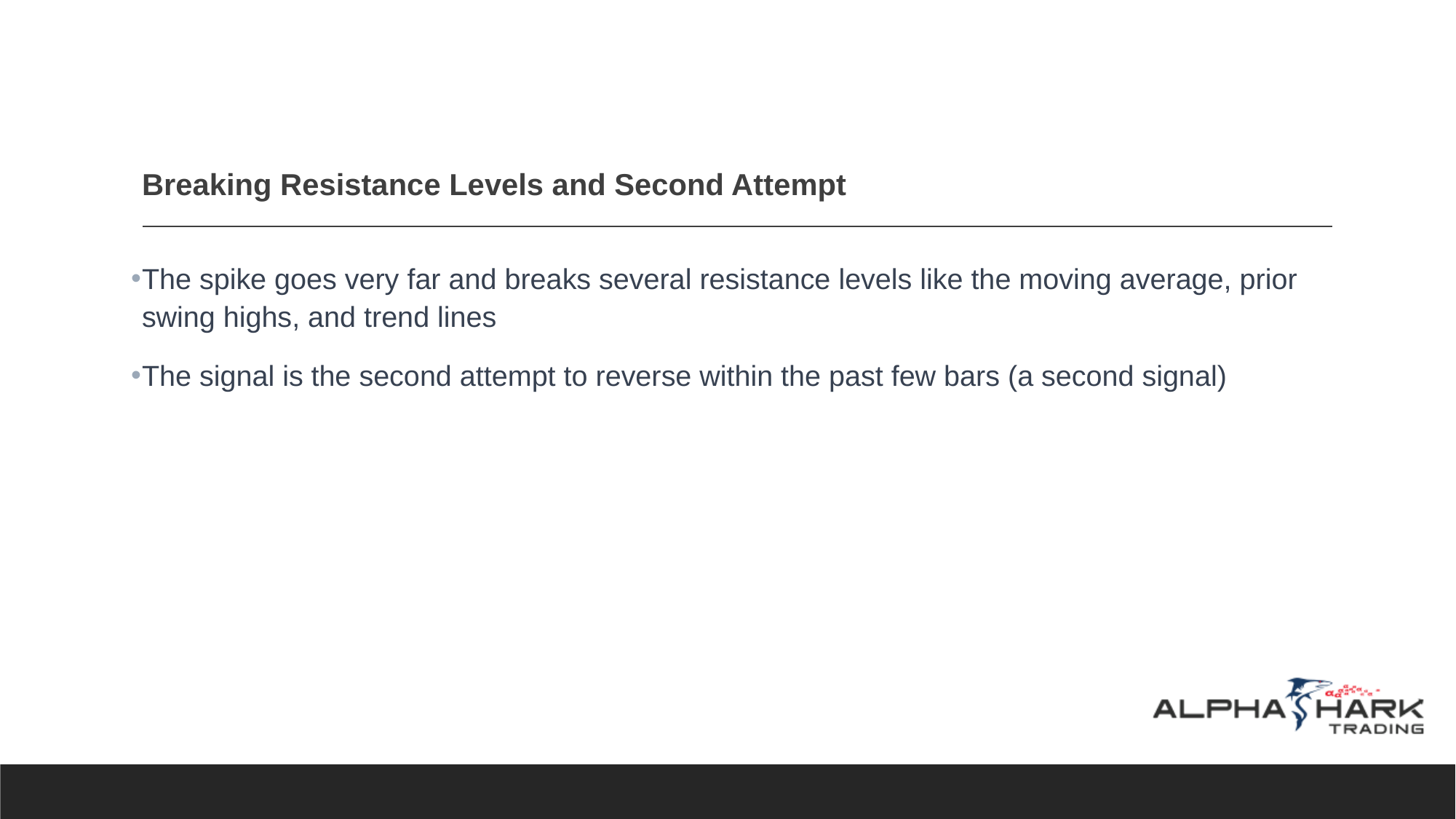

# Breaking Resistance Levels and Second Attempt
The spike goes very far and breaks several resistance levels like the moving average, prior swing highs, and trend lines
The signal is the second attempt to reverse within the past few bars (a second signal)